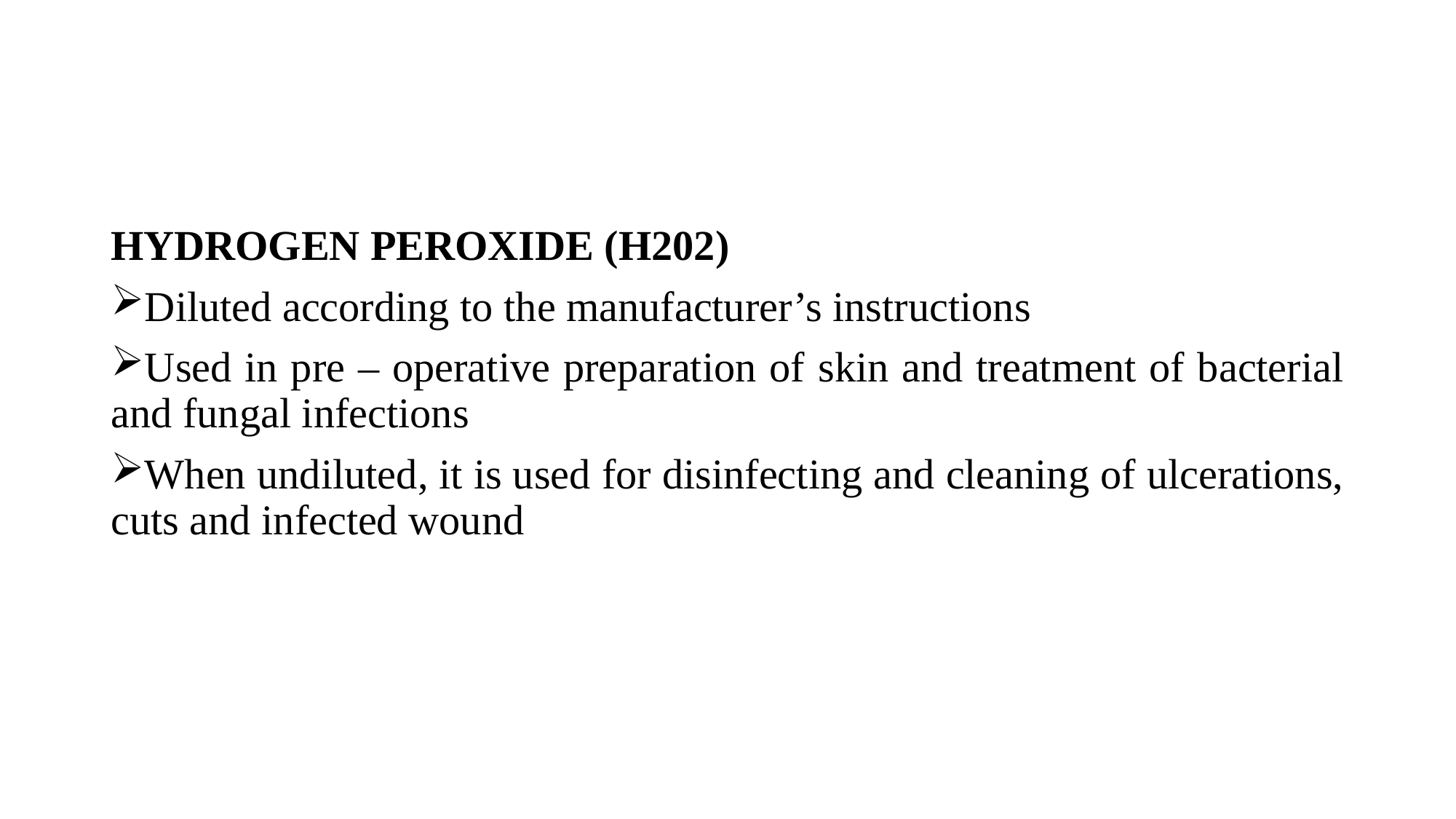

HYDROGEN PEROXIDE (H202)
Diluted according to the manufacturer’s instructions
Used in pre – operative preparation of skin and treatment of bacterial and fungal infections
When undiluted, it is used for disinfecting and cleaning of ulcerations, cuts and infected wound